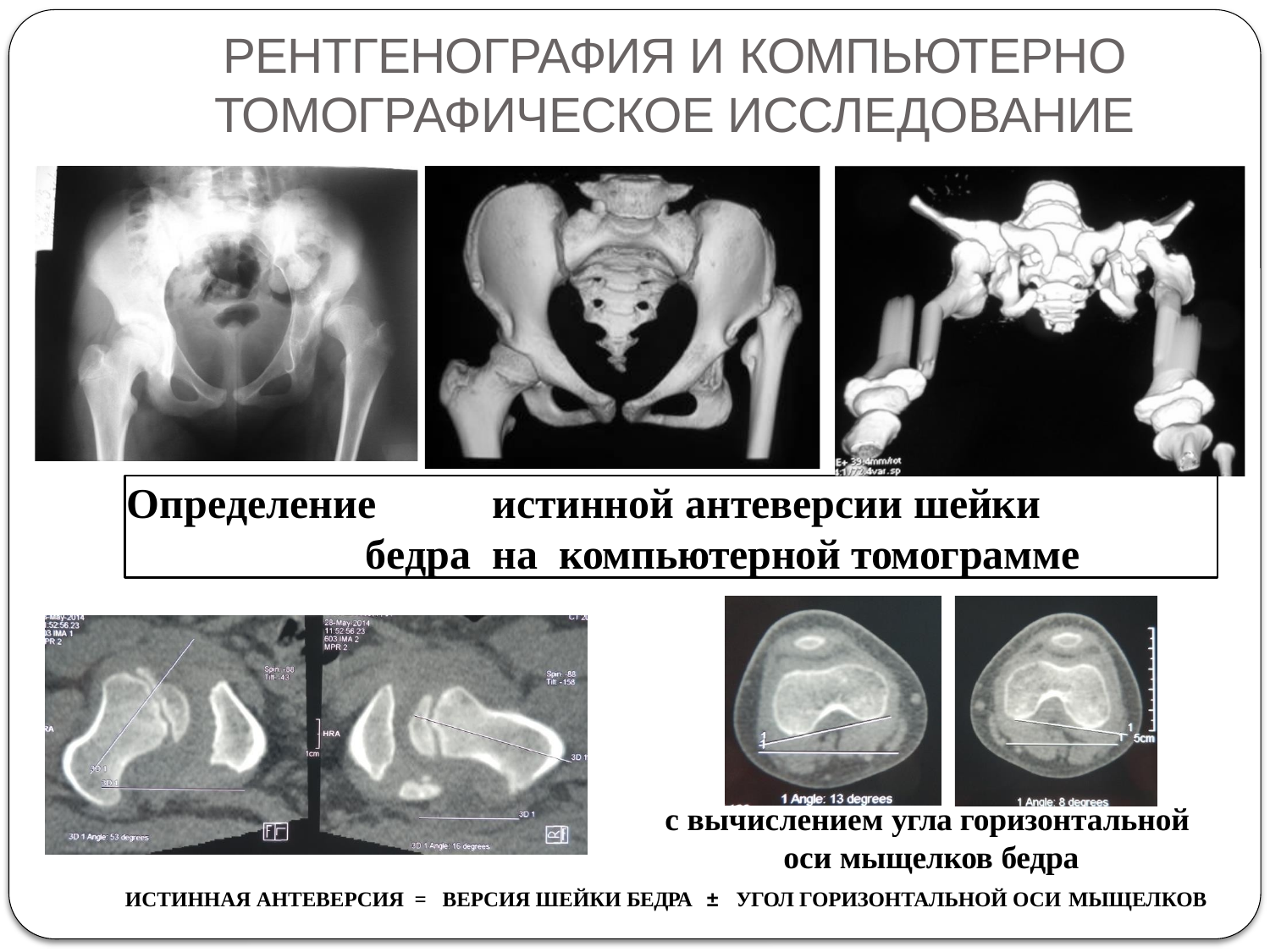

# РЕНТГЕНОГРАФИЯ И КОМПЬЮТЕРНО ТОМОГРАФИЧЕСКОЕ ИССЛЕДОВАНИЕ

Определение	истинной антеверсии шейки бедра	на  компьютерной томограмме

с вычислением угла горизонтальной  оси мыщелков бедра
ИСТИННАЯ АНТЕВЕРСИЯ  =   ВЕРСИЯ ШЕЙКИ БЕДРА   ±   УГОЛ ГОРИЗОНТАЛЬНОЙ ОСИ МЫЩЕЛКОВ